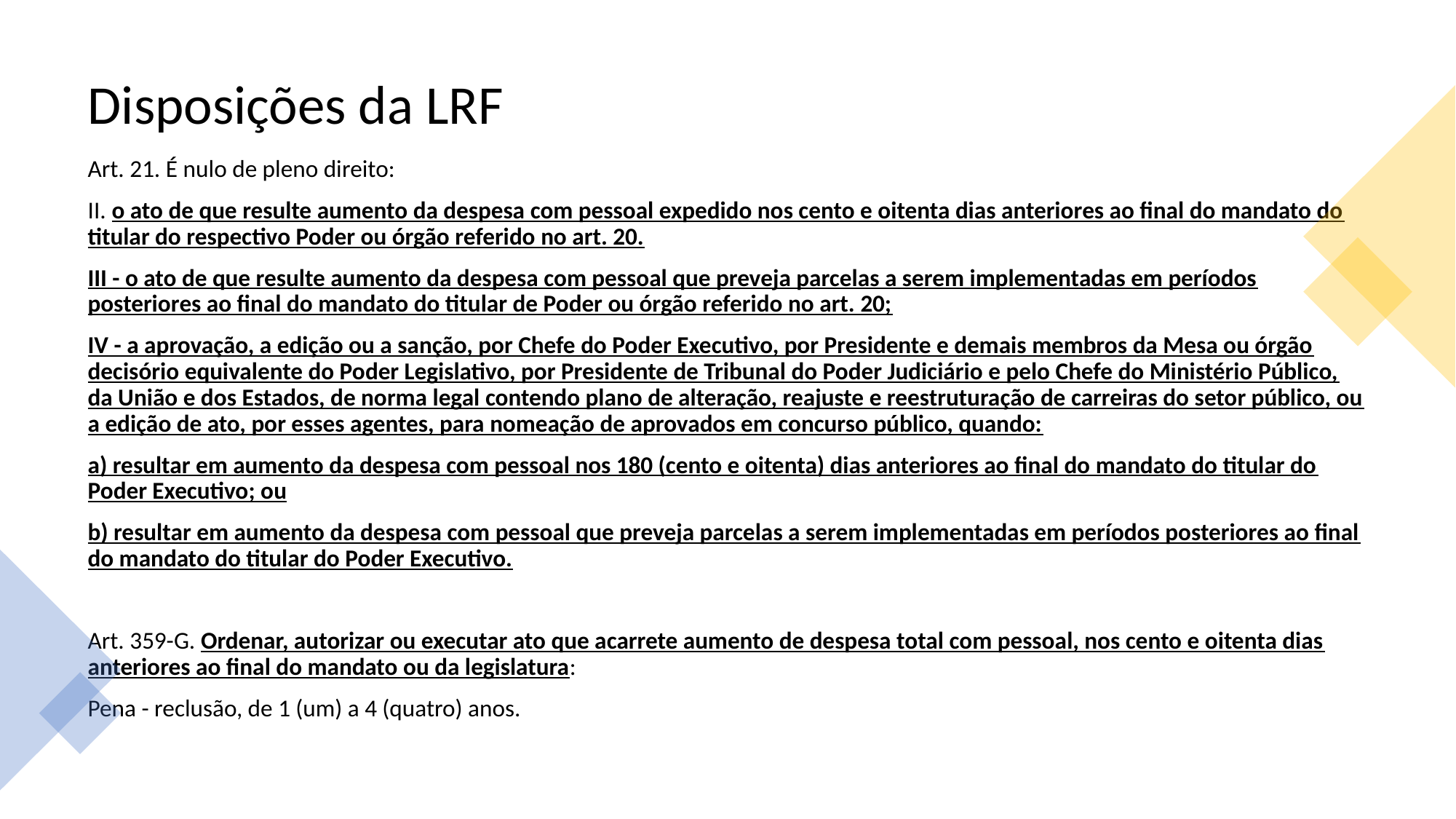

# Disposições da LRF
Art. 21. É nulo de pleno direito:
II. o ato de que resulte aumento da despesa com pessoal expedido nos cento e oitenta dias anteriores ao final do mandato do titular do respectivo Poder ou órgão referido no art. 20.
III - o ato de que resulte aumento da despesa com pessoal que preveja parcelas a serem implementadas em períodos posteriores ao final do mandato do titular de Poder ou órgão referido no art. 20;
IV - a aprovação, a edição ou a sanção, por Chefe do Poder Executivo, por Presidente e demais membros da Mesa ou órgão decisório equivalente do Poder Legislativo, por Presidente de Tribunal do Poder Judiciário e pelo Chefe do Ministério Público, da União e dos Estados, de norma legal contendo plano de alteração, reajuste e reestruturação de carreiras do setor público, ou a edição de ato, por esses agentes, para nomeação de aprovados em concurso público, quando:
a) resultar em aumento da despesa com pessoal nos 180 (cento e oitenta) dias anteriores ao final do mandato do titular do Poder Executivo; ou
b) resultar em aumento da despesa com pessoal que preveja parcelas a serem implementadas em períodos posteriores ao final do mandato do titular do Poder Executivo.

Art. 359-G. Ordenar, autorizar ou executar ato que acarrete aumento de despesa total com pessoal, nos cento e oitenta dias anteriores ao final do mandato ou da legislatura:
Pena - reclusão, de 1 (um) a 4 (quatro) anos.

9